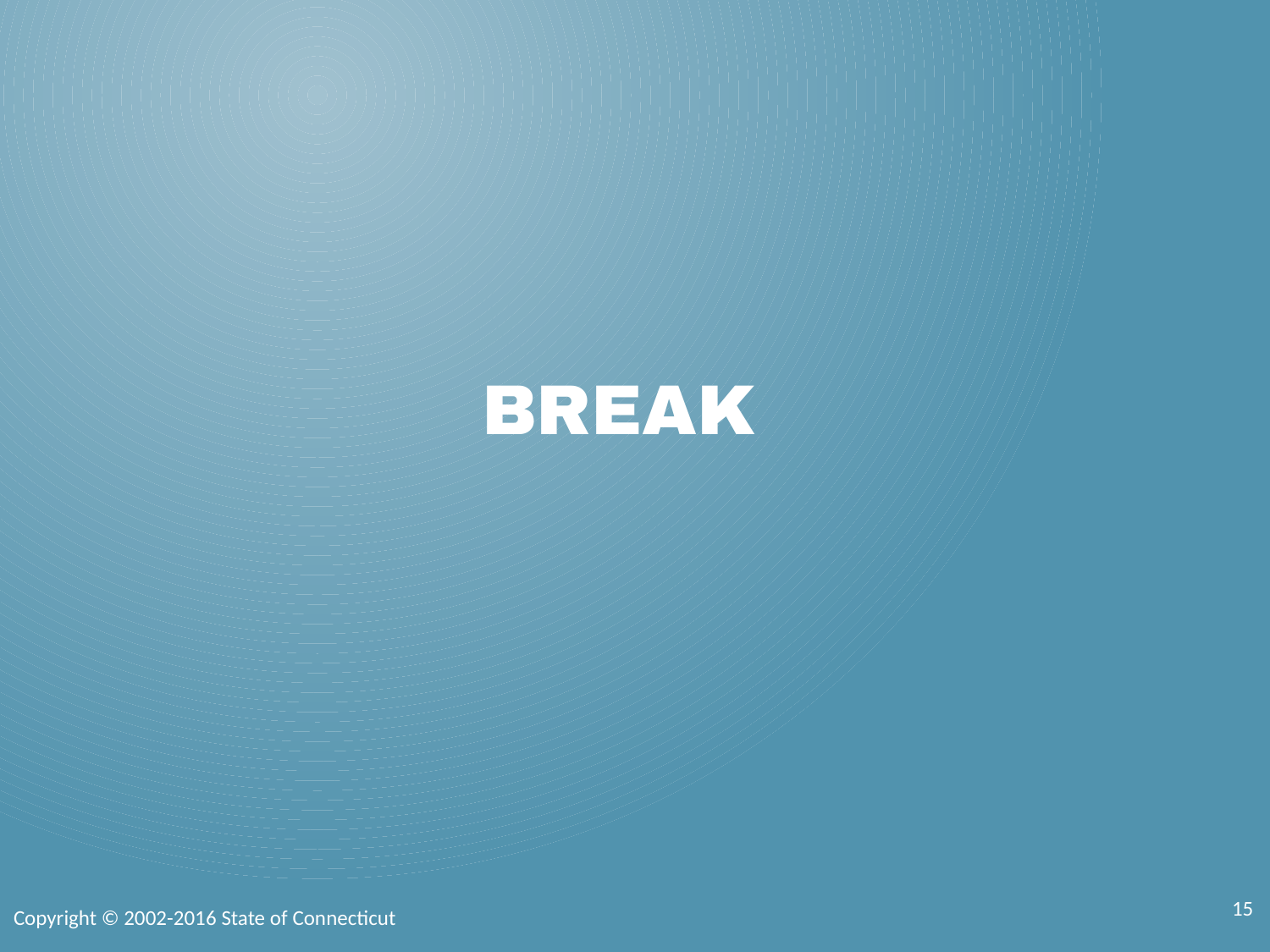

# break
15
Copyright © 2002-2016 State of Connecticut